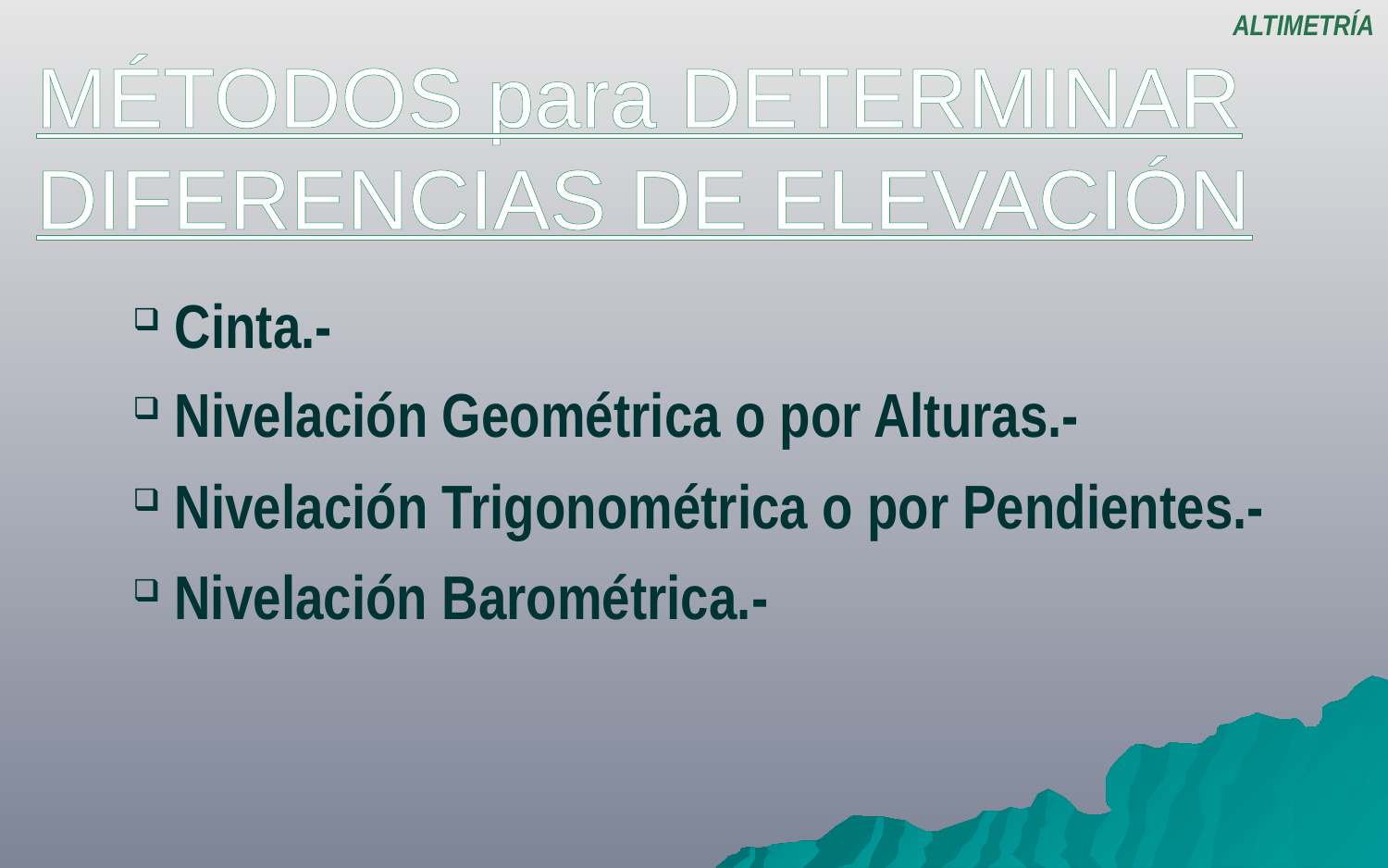

ALTIMETRÍA
MÉTODOS para DETERMINAR
DIFERENCIAS DE ELEVACIÓN
Cinta.-
Nivelación Geométrica o por Alturas.-
Nivelación Trigonométrica o por Pendientes.-
Nivelación Barométrica.-